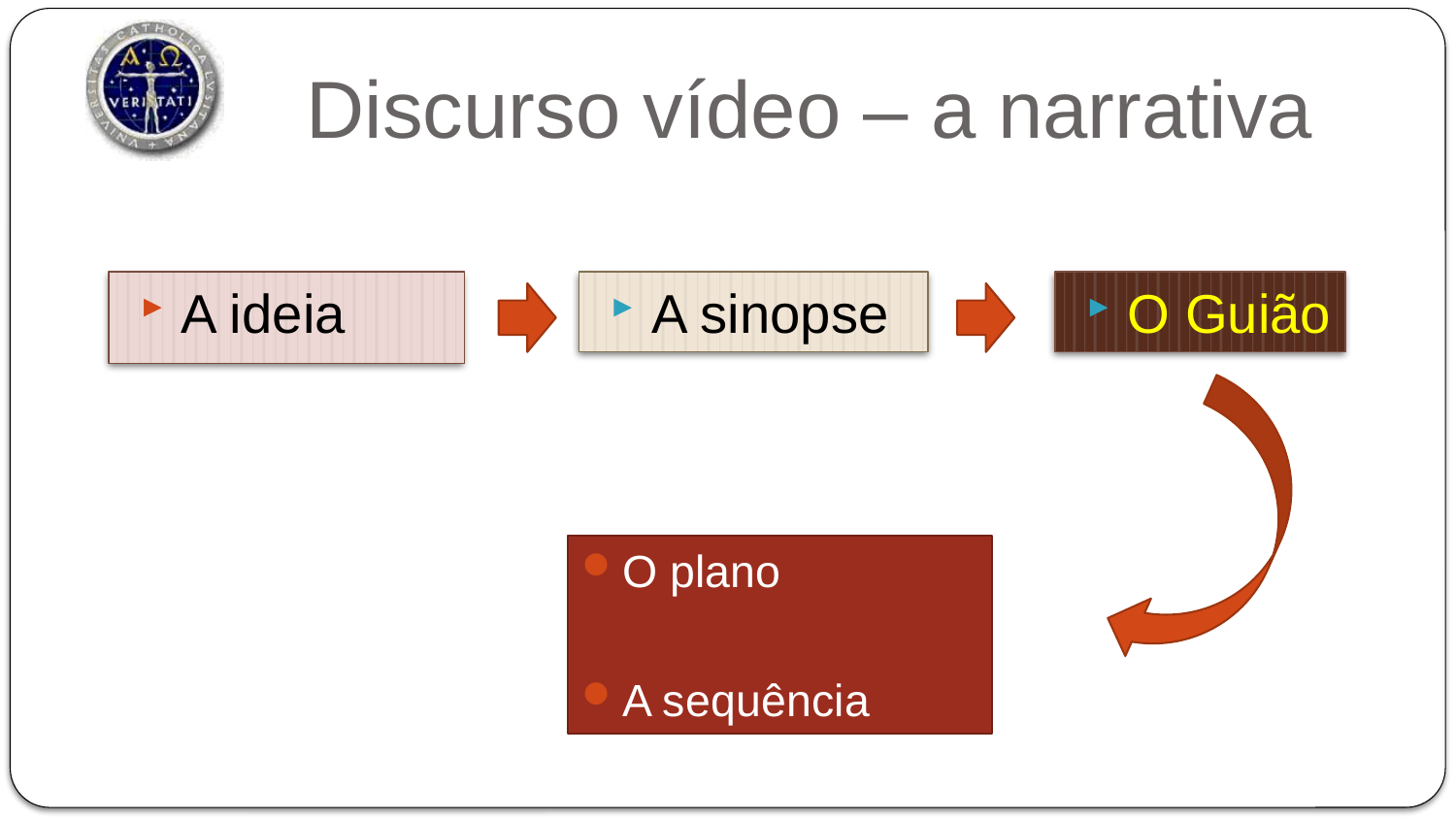

# Discurso vídeo – a narrativa
A ideia

A sinopse
O Guião

O plano

A sequência